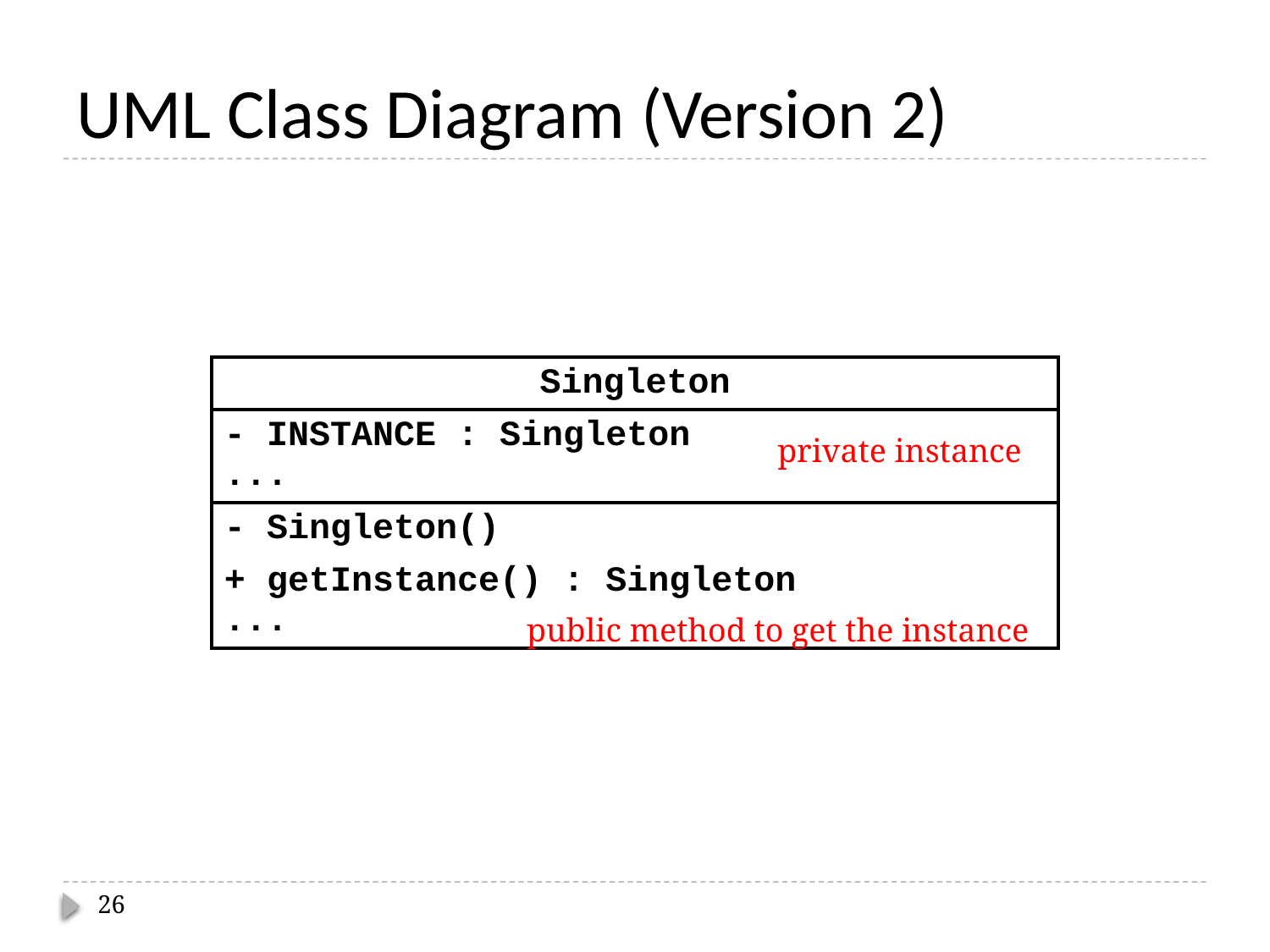

# UML Class Diagram (Version 2)
| Singleton |
| --- |
| - INSTANCE : Singleton ... |
| - Singleton() |
| + getInstance() : Singleton ... |
private instance
public method to get the instance
26